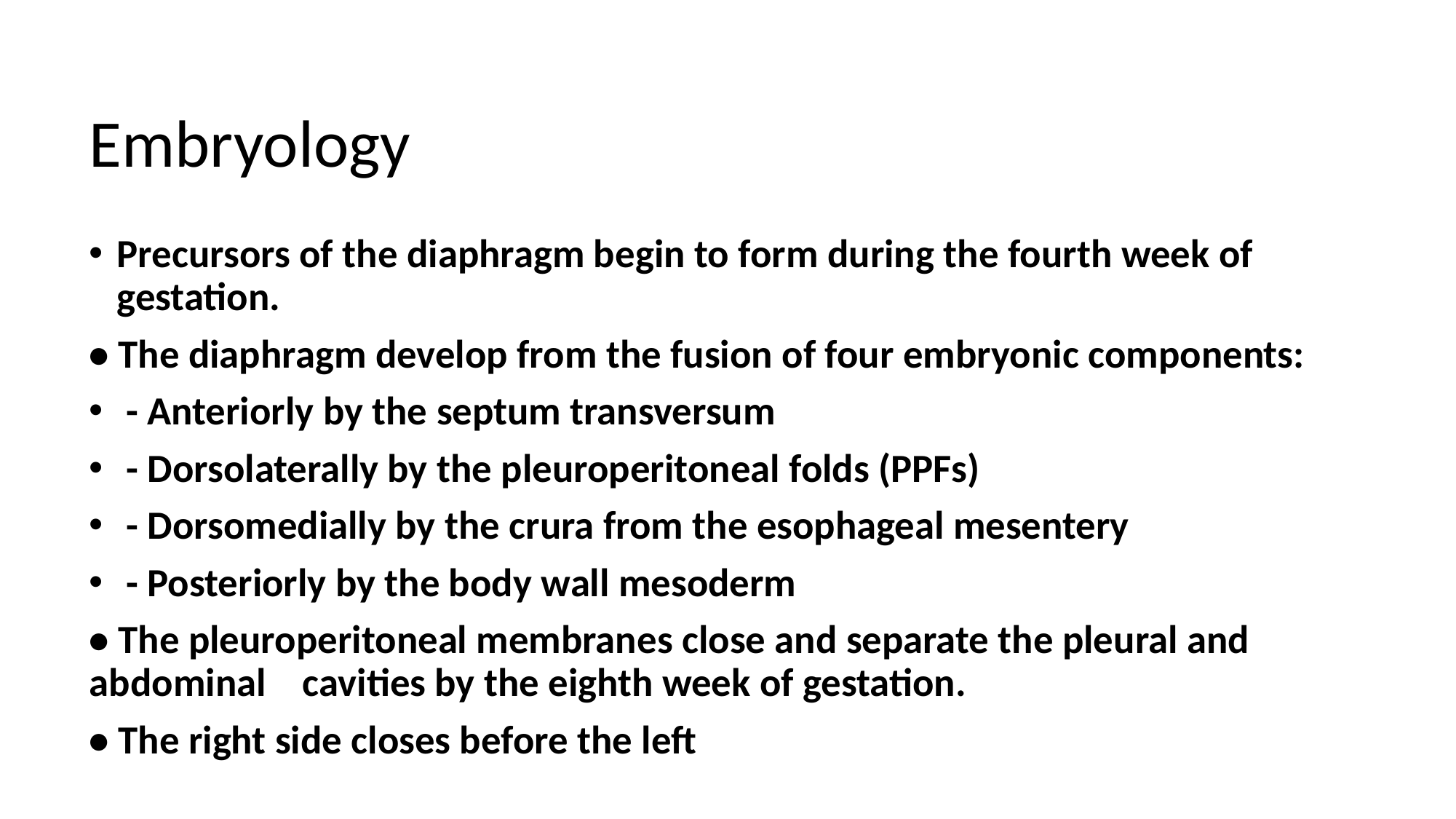

# Embryology
Precursors of the diaphragm begin to form during the fourth week of gestation.
• The diaphragm develop from the fusion of four embryonic components:
 - Anteriorly by the septum transversum
 - Dorsolaterally by the pleuroperitoneal folds (PPFs)
 - Dorsomedially by the crura from the esophageal mesentery
 - Posteriorly by the body wall mesoderm
• The pleuroperitoneal membranes close and separate the pleural and abdominal    cavities by the eighth week of gestation.
• The right side closes before the left